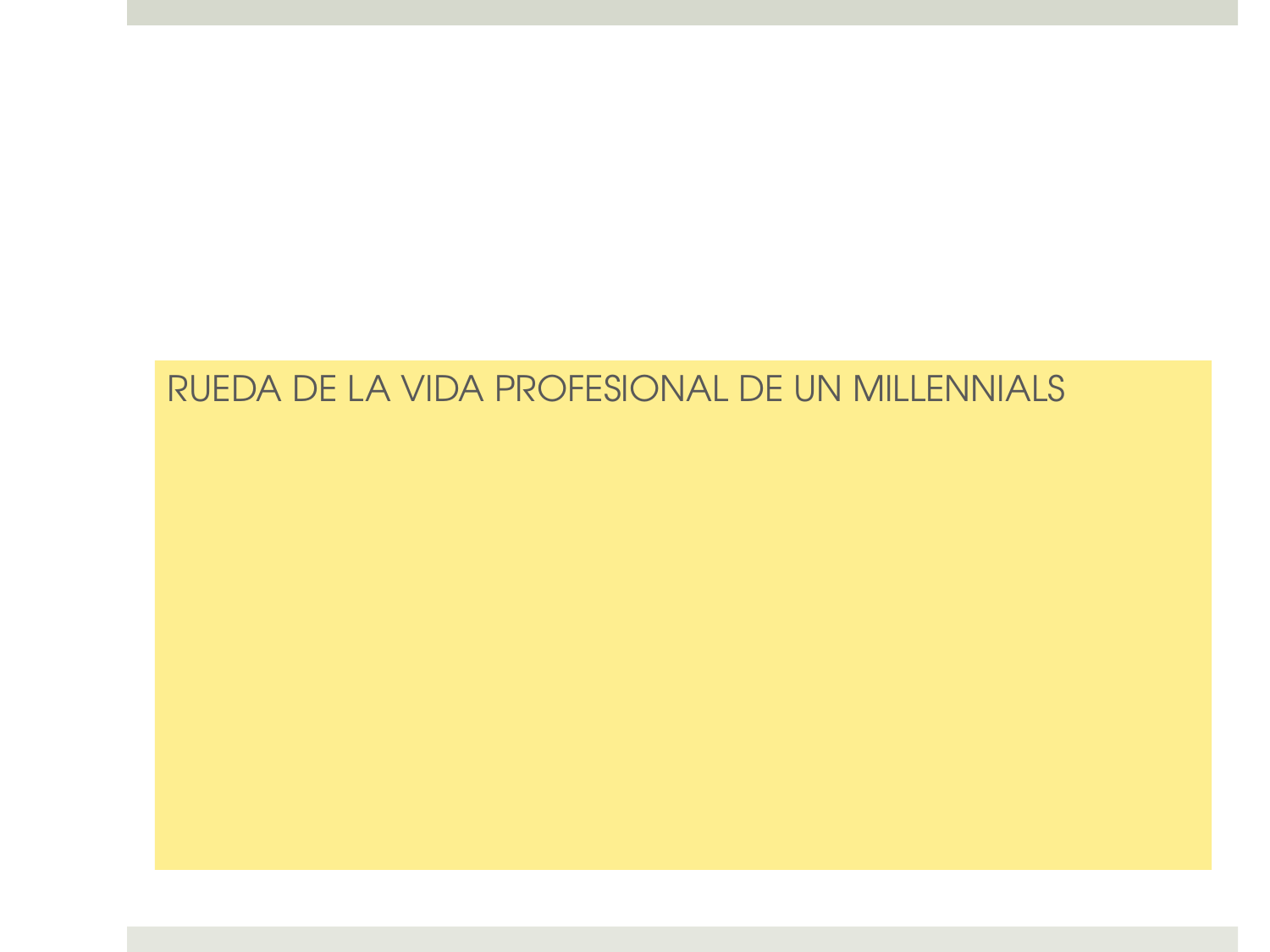

#
RUEDA DE LA VIDA PROFESIONAL DE UN MILLENNIALS